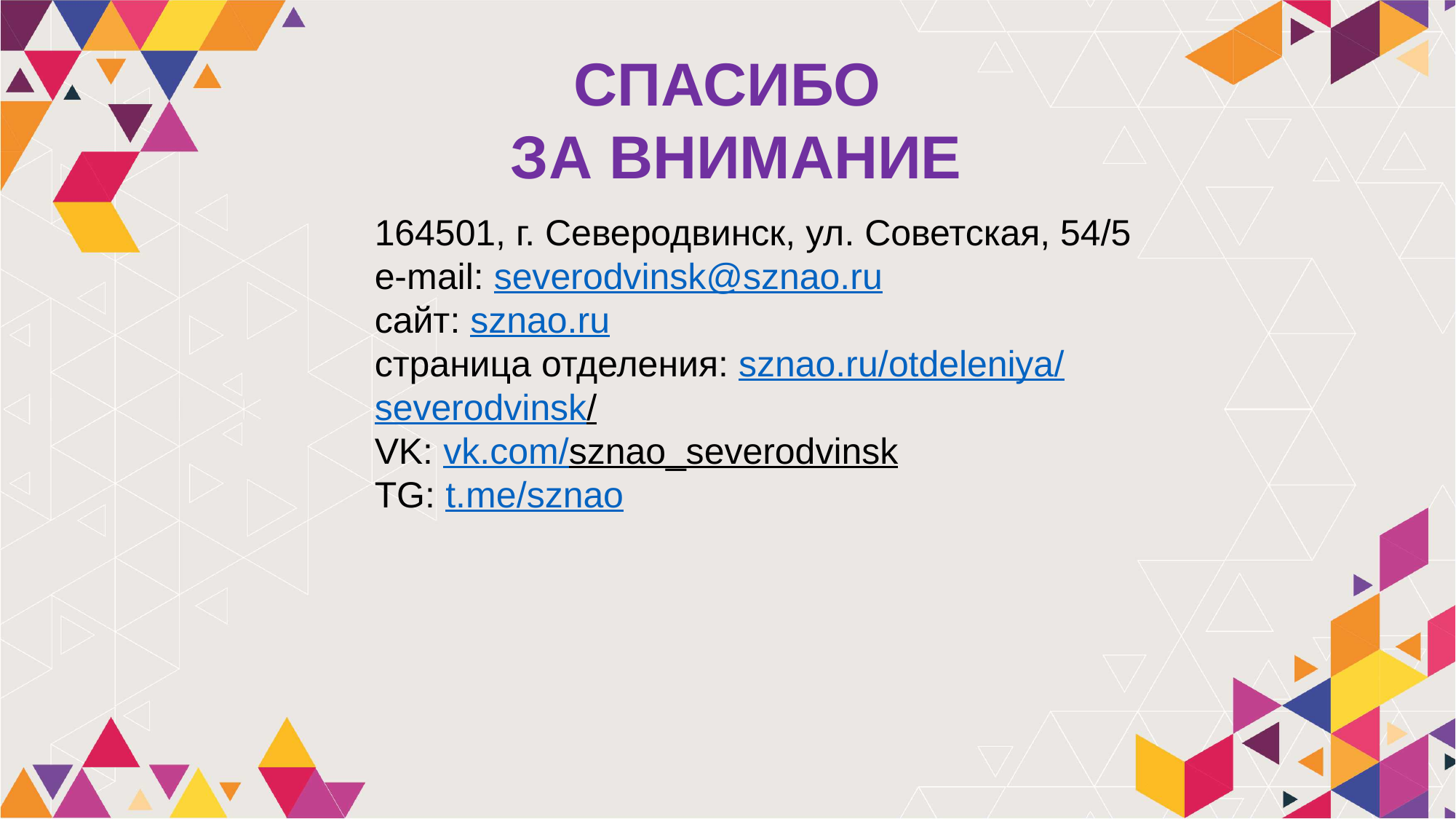

СПАСИБО
 ЗА ВНИМАНИЕ
164501, г. Северодвинск, ул. Советская, 54/5
e-mail: severodvinsk@sznao.ru
сайт: sznao.ru
страница отделения: sznao.ru/otdeleniya/severodvinsk/
VK: vk.com/sznao_severodvinsk
TG: t.me/sznao